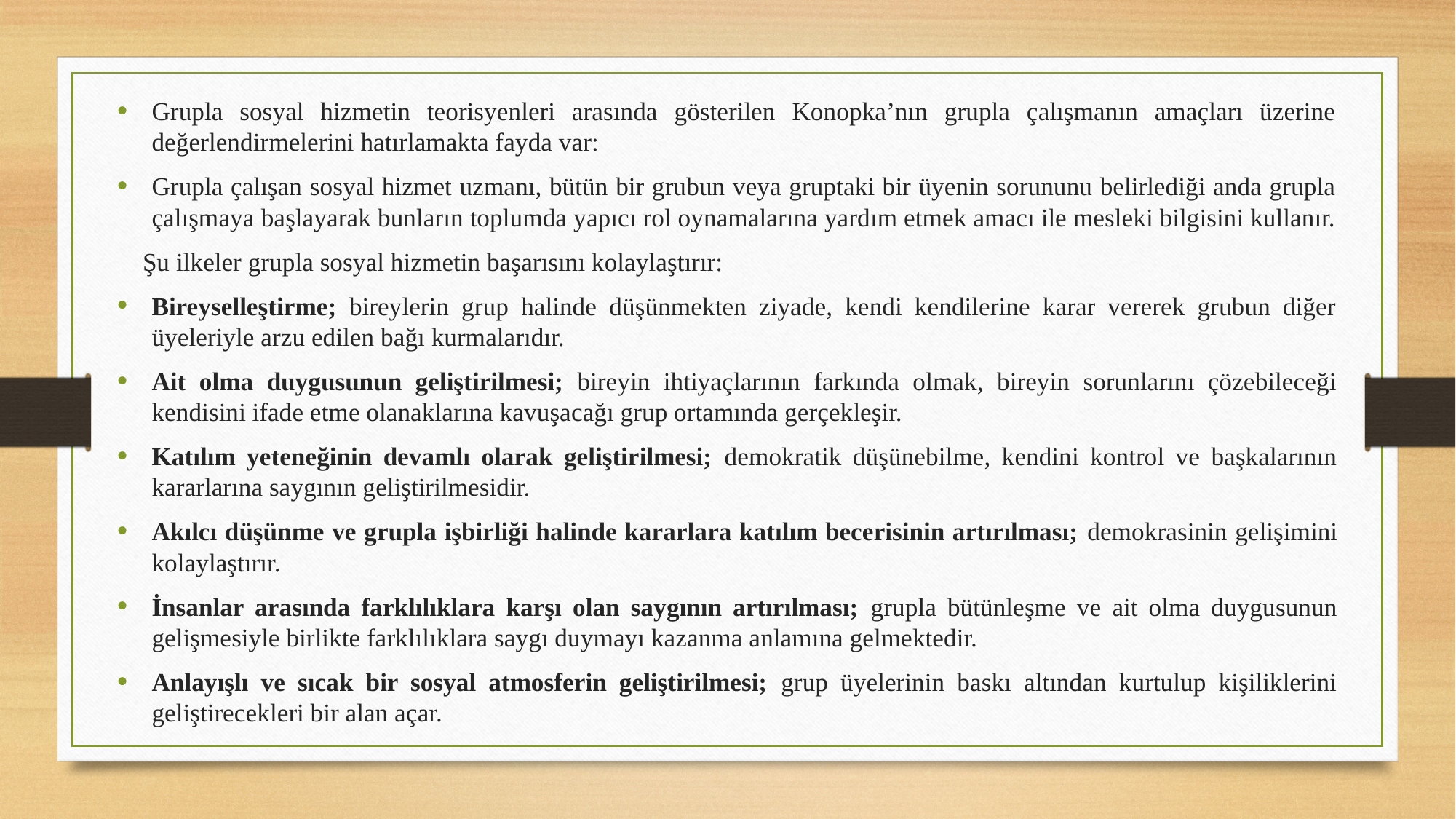

Grupla sosyal hizmetin teorisyenleri arasında gösterilen Konopka’nın grupla çalışmanın amaçları üzerine değerlendirmelerini hatırlamakta fayda var:
Grupla çalışan sosyal hizmet uzmanı, bütün bir grubun veya gruptaki bir üyenin sorununu belirlediği anda grupla çalışmaya başlayarak bunların toplumda yapıcı rol oynamalarına yardım etmek amacı ile mesleki bilgisini kullanır.
    Şu ilkeler grupla sosyal hizmetin başarısını kolaylaştırır:
Bireyselleştirme; bireylerin grup halinde düşünmekten ziyade, kendi kendilerine karar vererek grubun diğer üyeleriyle arzu edilen bağı kurmalarıdır.
Ait olma duygusunun geliştirilmesi; bireyin ihtiyaçlarının farkında olmak, bireyin sorunlarını çözebileceği kendisini ifade etme olanaklarına kavuşacağı grup ortamında gerçekleşir.
Katılım yeteneğinin devamlı olarak geliştirilmesi; demokratik düşünebilme, kendini kontrol ve başkalarının kararlarına saygının geliştirilmesidir.
Akılcı düşünme ve grupla işbirliği halinde kararlara katılım becerisinin artırılması; demokrasinin gelişimini kolaylaştırır.
İnsanlar arasında farklılıklara karşı olan saygının artırılması; grupla bütünleşme ve ait olma duygusunun gelişmesiyle birlikte farklılıklara saygı duymayı kazanma anlamına gelmektedir.
Anlayışlı ve sıcak bir sosyal atmosferin geliştirilmesi; grup üyelerinin baskı altından kurtulup kişiliklerini geliştirecekleri bir alan açar.